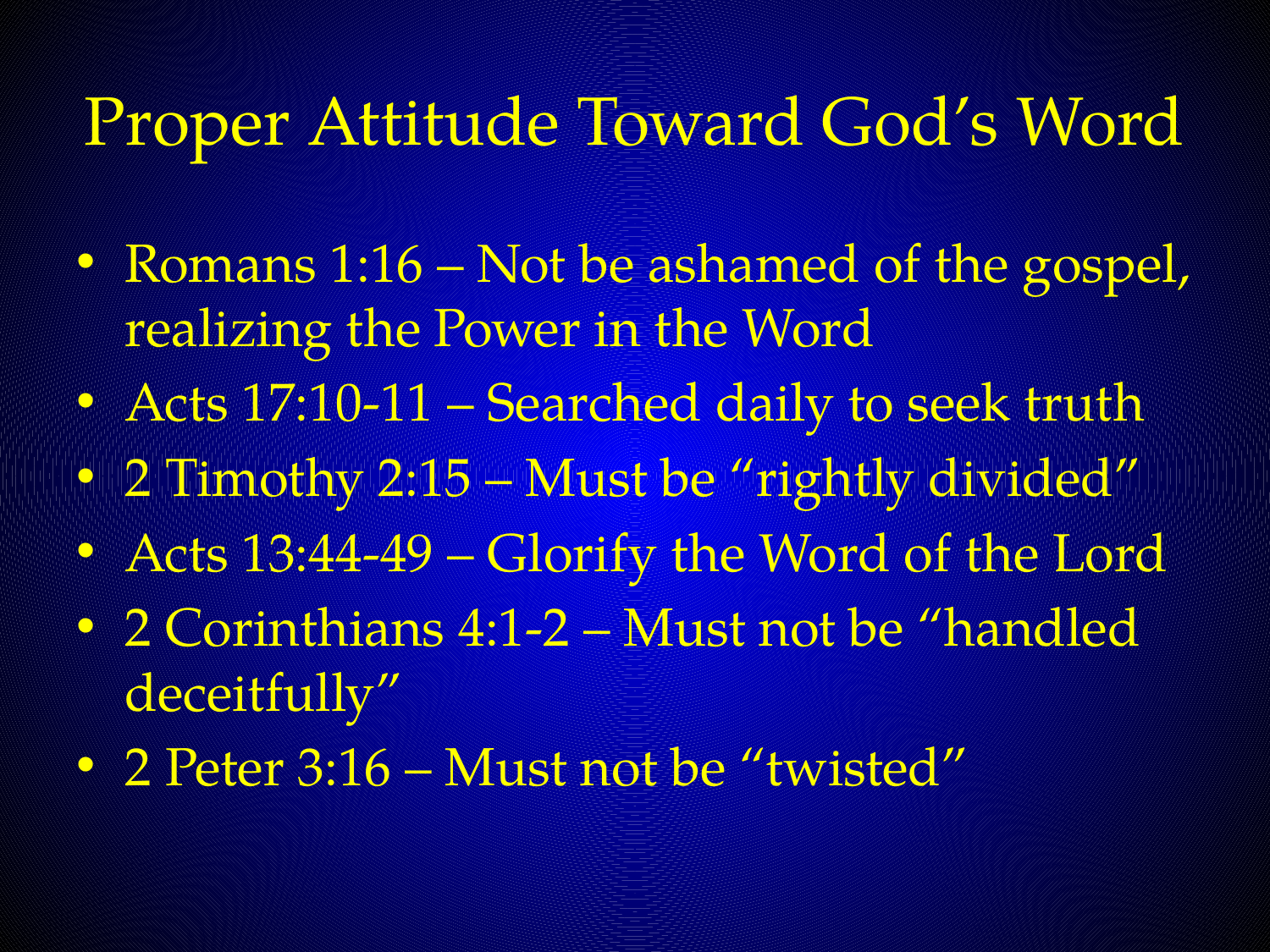

# Proper Attitude Toward God’s Word
Romans 1:16 – Not be ashamed of the gospel, realizing the Power in the Word
Acts 17:10-11 – Searched daily to seek truth
2 Timothy 2:15 – Must be “rightly divided”
Acts 13:44-49 – Glorify the Word of the Lord
2 Corinthians 4:1-2 – Must not be “handled deceitfully”
2 Peter 3:16 – Must not be “twisted”